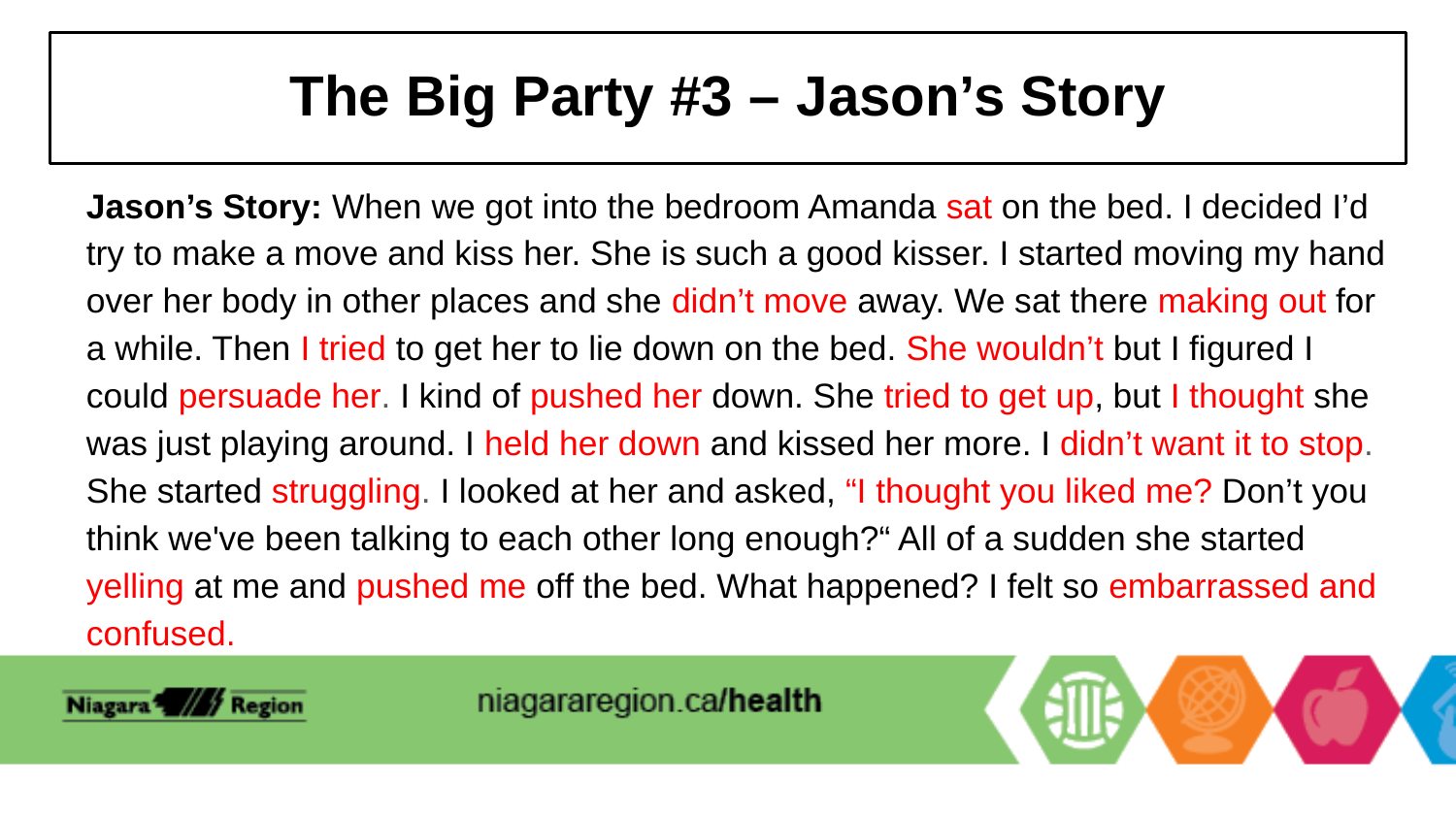

# The Big Party #3 – Jason’s Story
Jason’s Story: When we got into the bedroom Amanda sat on the bed. I decided I’d try to make a move and kiss her. She is such a good kisser. I started moving my hand over her body in other places and she didn’t move away. We sat there making out for a while. Then I tried to get her to lie down on the bed. She wouldn’t but I figured I could persuade her. I kind of pushed her down. She tried to get up, but I thought she was just playing around. I held her down and kissed her more. I didn’t want it to stop. She started struggling. I looked at her and asked, “I thought you liked me? Don’t you think we've been talking to each other long enough?“ All of a sudden she started yelling at me and pushed me off the bed. What happened? I felt so embarrassed and confused.